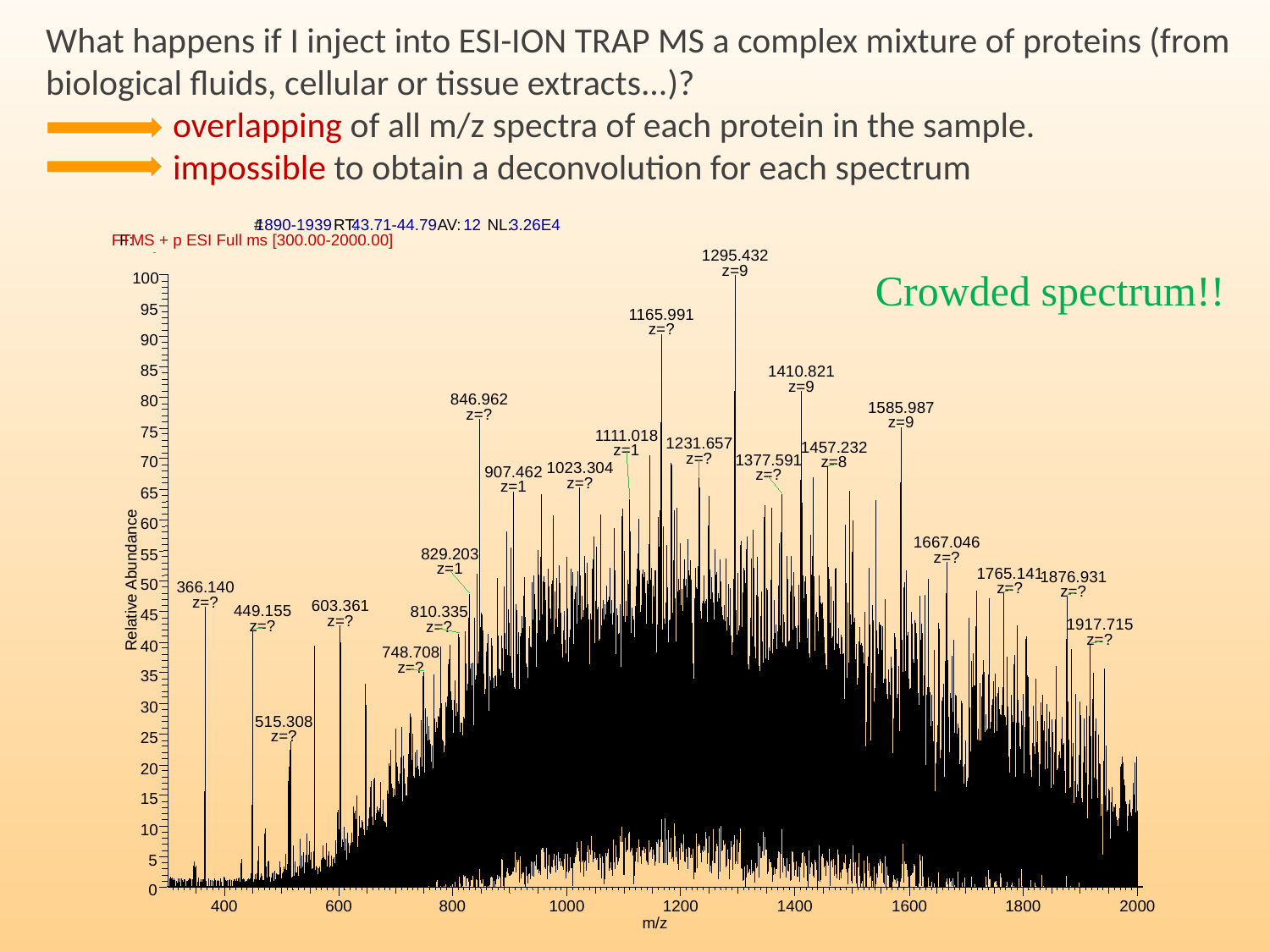

What happens if I inject into ESI-ION TRAP MS a complex mixture of proteins (from biological fluids, cellular or tissue extracts...)?
	overlapping of all m/z spectra of each protein in the sample.
	impossible to obtain a deconvolution for each spectrum

Crowded spectrum!!

#
1890-1939
RT:
43.71-44.79
AV:
12
NL:
3.26E4
F:
FTMS + p ESI Full ms [300.00-2000.00]

400
600
800
1000
1200
1400
1600
1800
2000
m/z
1295.432

z=9
100

95

1165.991

z=?

90

85

1410.821

z=9

846.962
80

1585.987

z=?

z=9

75

1111.018

1231.657

1457.232
z=1

z=?
1377.591
70

z=8

1023.304

907.462
z=?

z=?
z=1

65

60

1667.046

829.203
55

z=?

z=1

1765.141
1876.931

Relative Abundance
50

366.140
z=?

z=?

z=?

603.361

449.155
810.335
45

z=?

1917.715
z=?
z=?

z=?

40

748.708

z=?

35

30

515.308

z=?
25

20

15

10

5

0